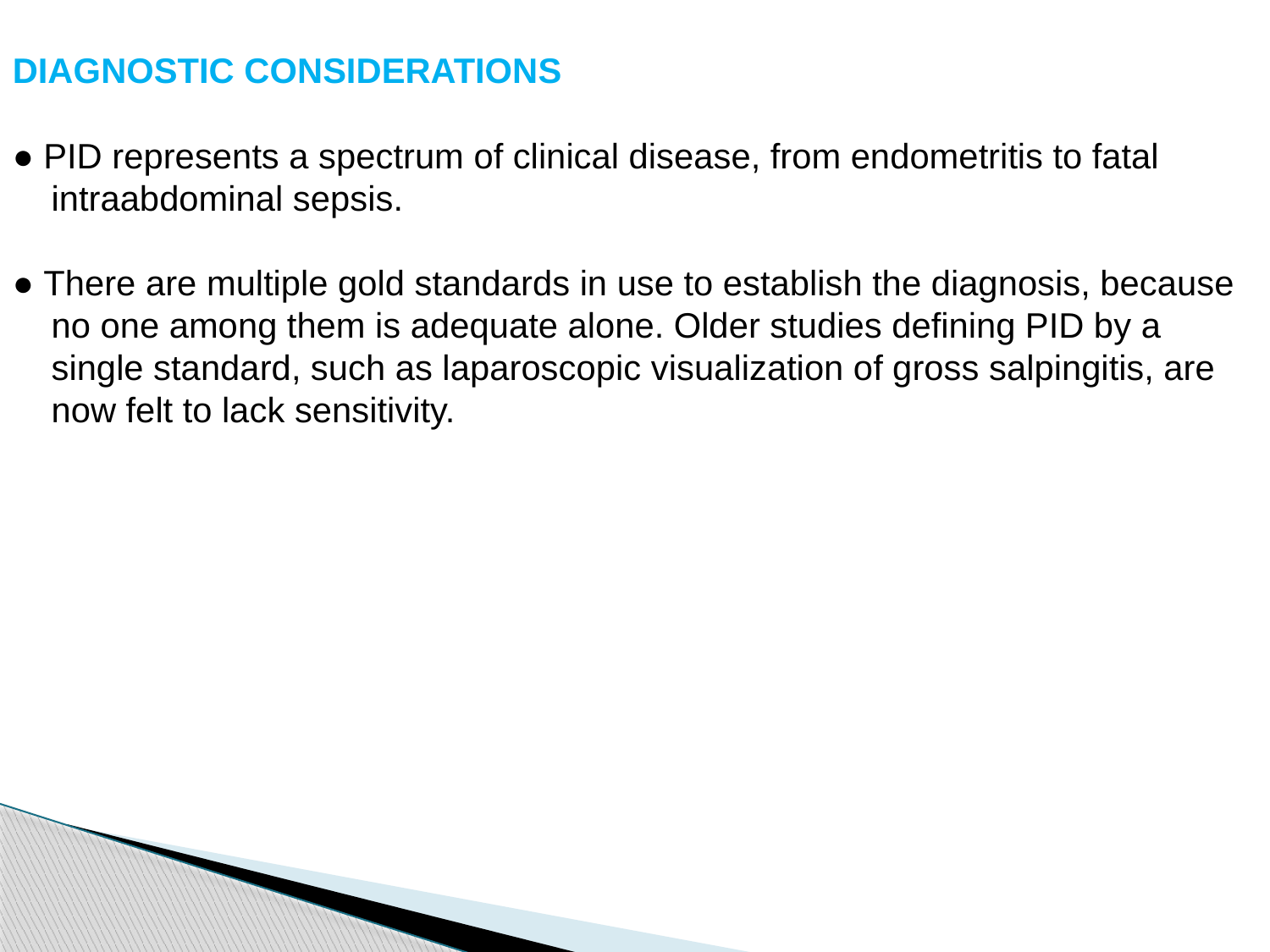

DIAGNOSTIC CONSIDERATIONS

● PID represents a spectrum of clinical disease, from endometritis to fatal
    intraabdominal sepsis.

● There are multiple gold standards in use to establish the diagnosis, because
    no one among them is adequate alone. Older studies defining PID by a
    single standard, such as laparoscopic visualization of gross salpingitis, are
    now felt to lack sensitivity.